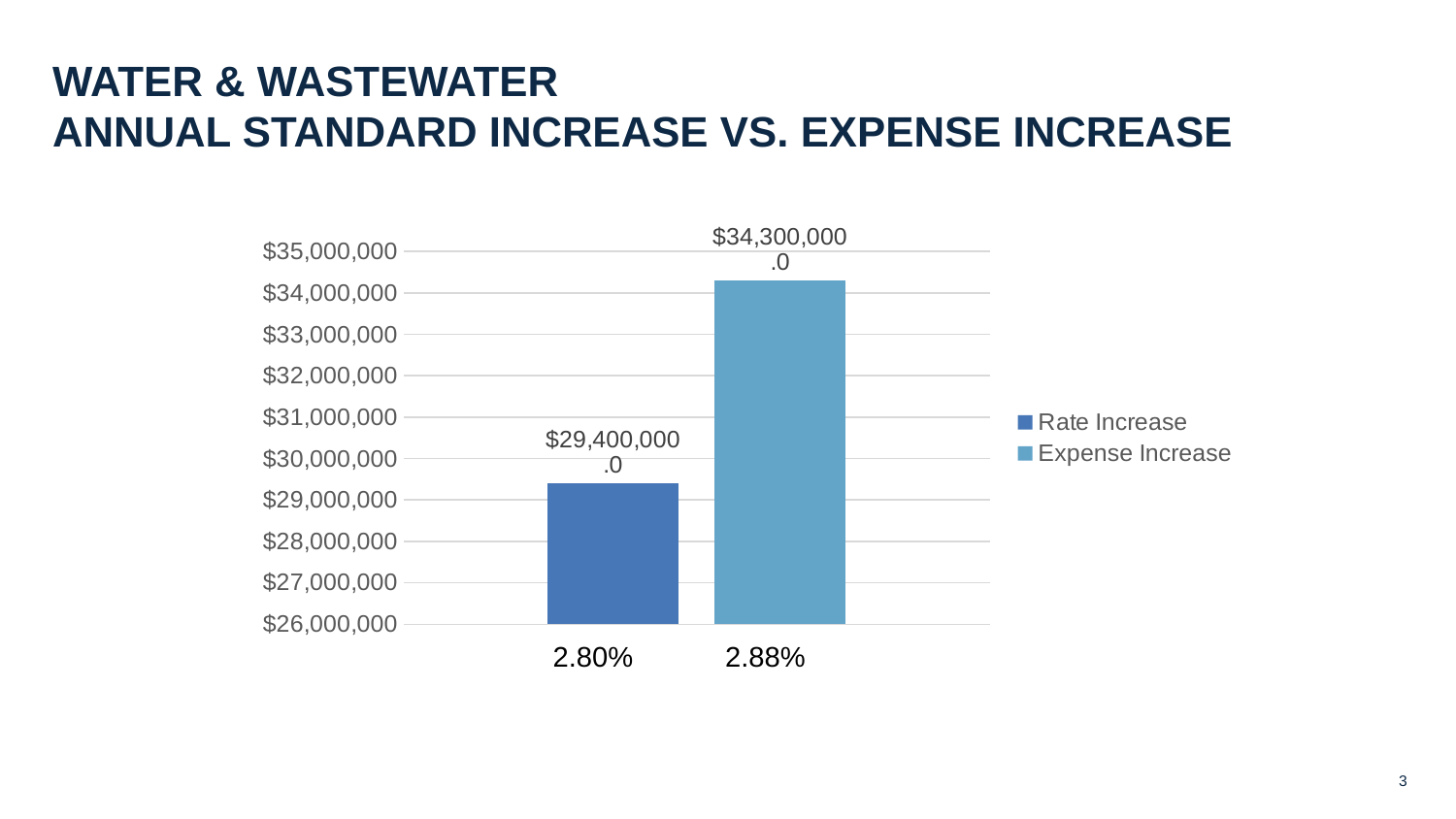

WATER & WASTEWATER
ANNUAL STANDARD INCREASE VS. EXPENSE INCREASE

### Chart

| Category | Rate Increase | Expense Increase |
|---|---|---|
2.80%
2.88%
3